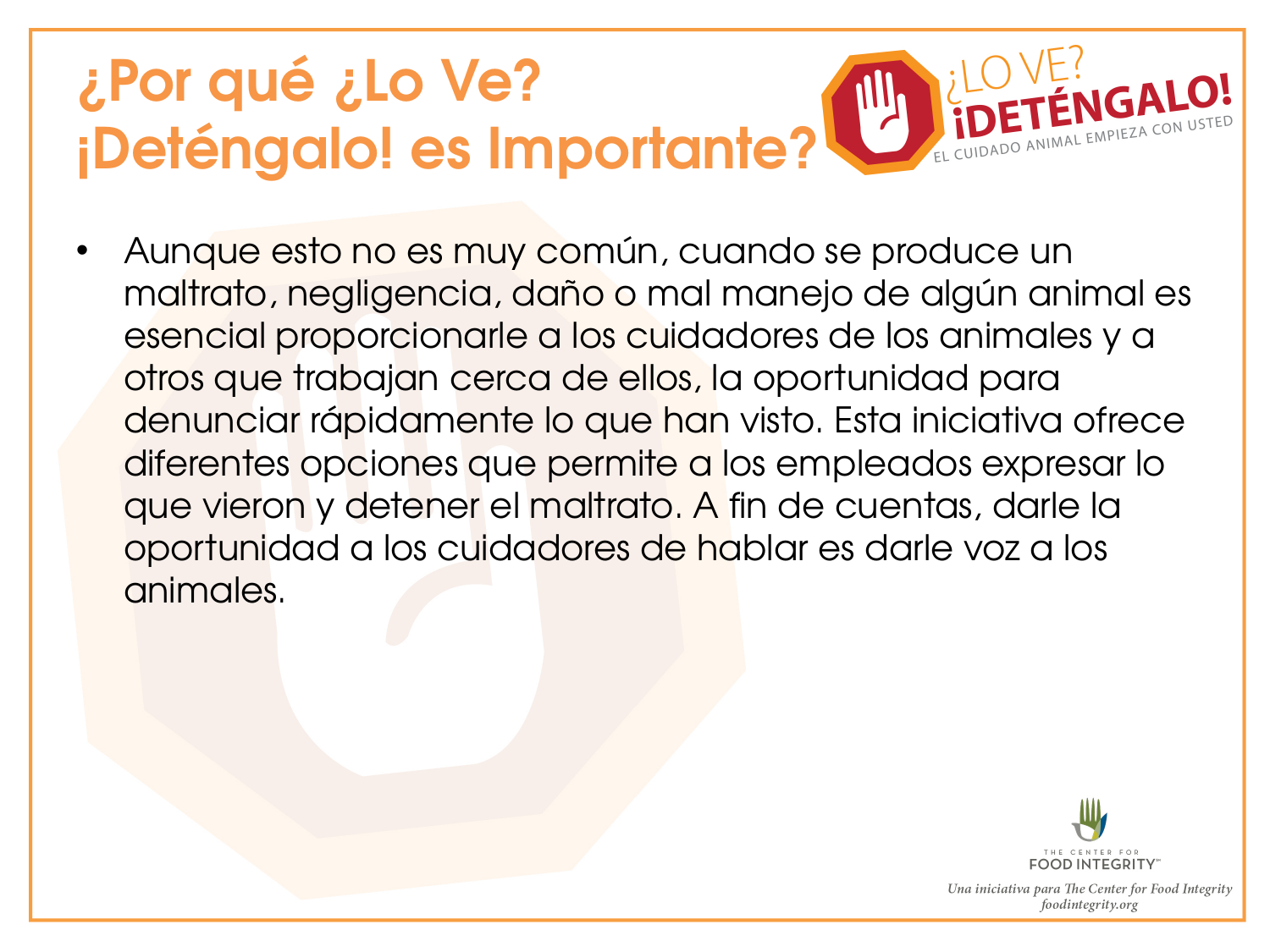

# ¿Por qué ¿Lo Ve? ¡Deténgalo! es Importante?
Aunque esto no es muy común, cuando se produce un maltrato, negligencia, daño o mal manejo de algún animal es esencial proporcionarle a los cuidadores de los animales y a otros que trabajan cerca de ellos, la oportunidad para denunciar rápidamente lo que han visto. Esta iniciativa ofrece diferentes opciones que permite a los empleados expresar lo que vieron y detener el maltrato. A fin de cuentas, darle la oportunidad a los cuidadores de hablar es darle voz a los animales.